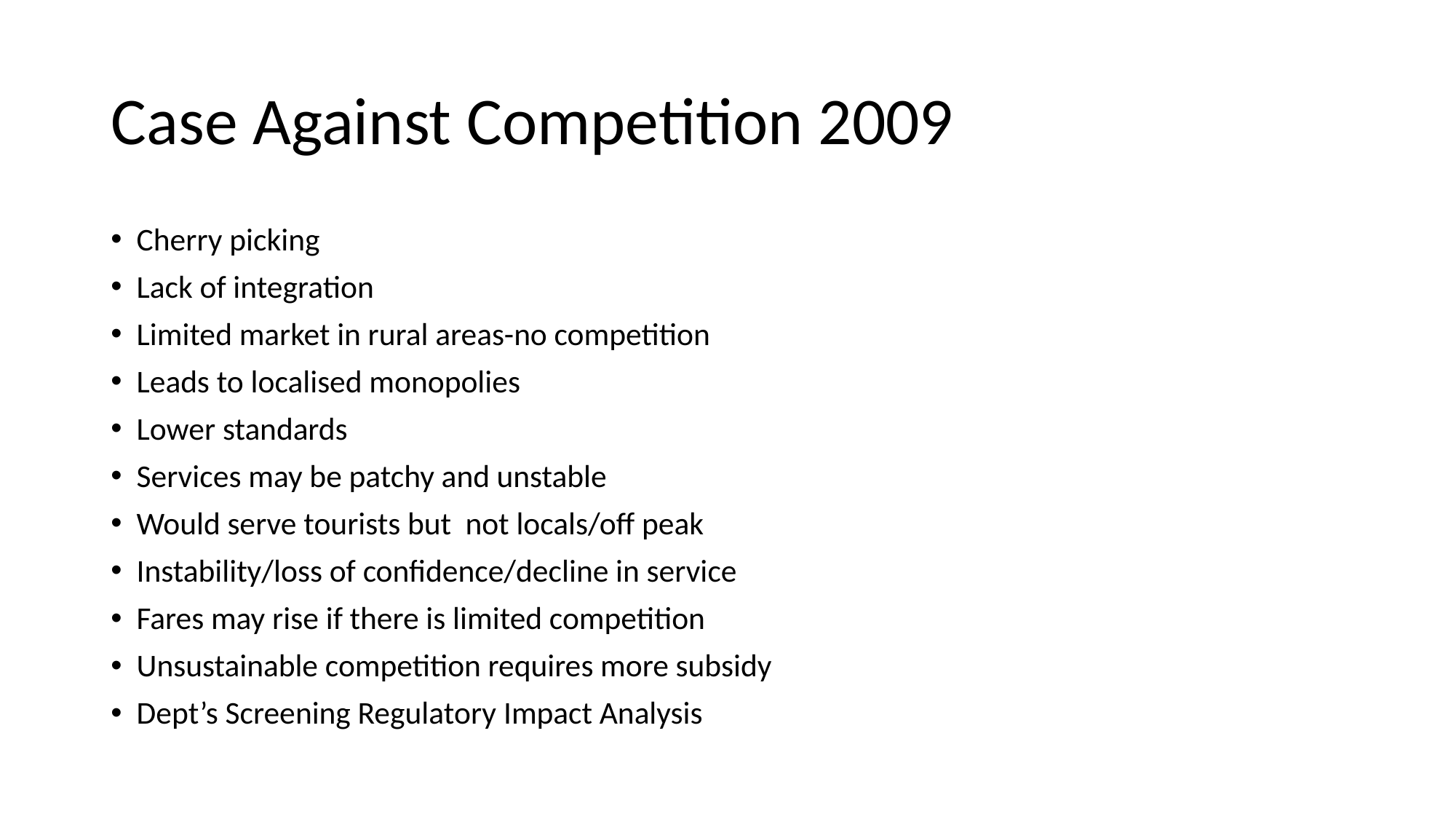

# Case Against Competition 2009
Cherry picking
Lack of integration
Limited market in rural areas-no competition
Leads to localised monopolies
Lower standards
Services may be patchy and unstable
Would serve tourists but  not locals/off peak
Instability/loss of confidence/decline in service
Fares may rise if there is limited competition
Unsustainable competition requires more subsidy
Dept’s Screening Regulatory Impact Analysis